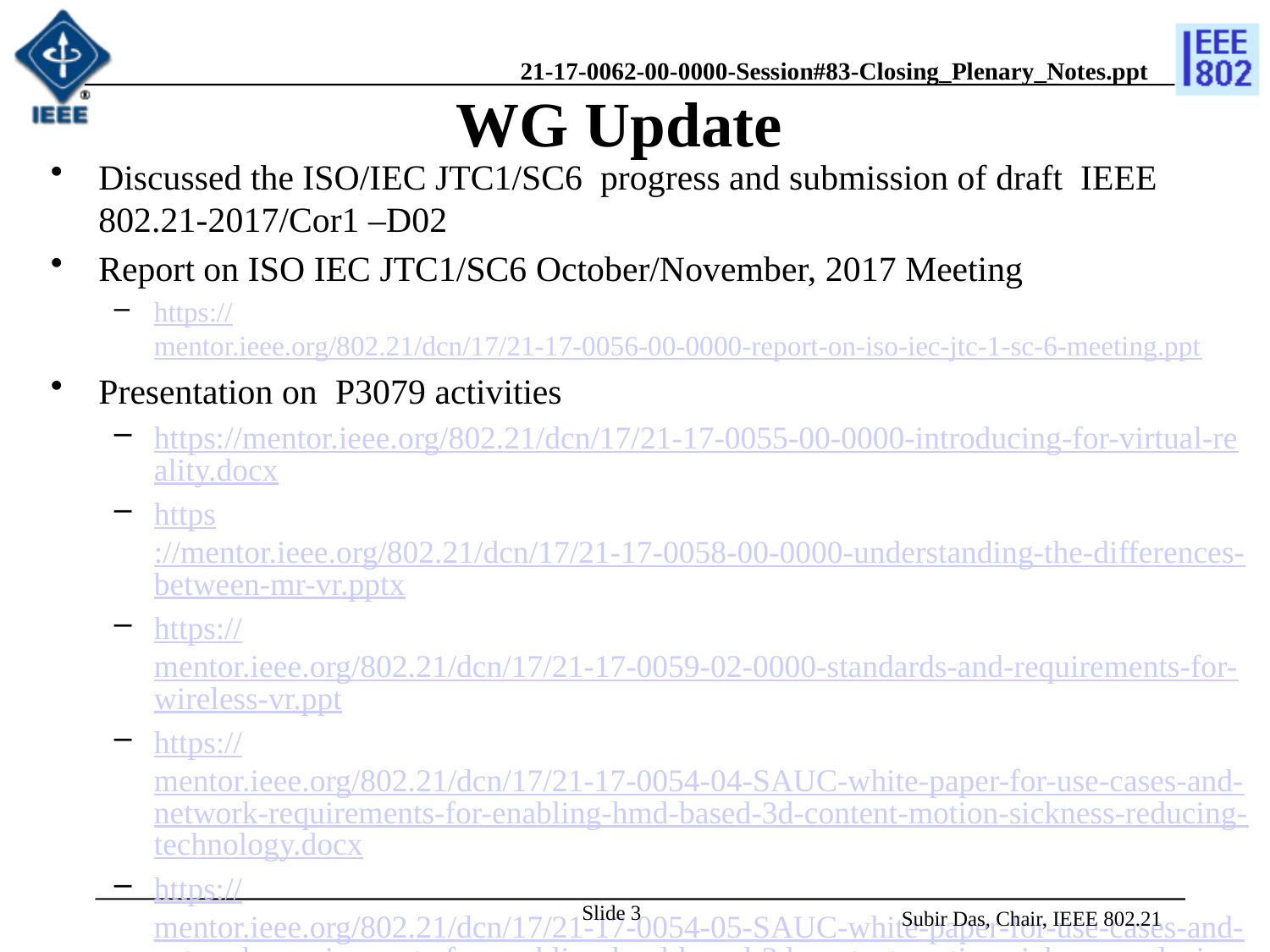

# WG Update
Discussed the ISO/IEC JTC1/SC6  progress and submission of draft  IEEE 802.21-2017/Cor1 –D02
Report on ISO IEC JTC1/SC6 October/November, 2017 Meeting
https://mentor.ieee.org/802.21/dcn/17/21-17-0056-00-0000-report-on-iso-iec-jtc-1-sc-6-meeting.ppt
Presentation on  P3079 activities
https://mentor.ieee.org/802.21/dcn/17/21-17-0055-00-0000-introducing-for-virtual-reality.docx
https://mentor.ieee.org/802.21/dcn/17/21-17-0058-00-0000-understanding-the-differences-between-mr-vr.pptx
https://mentor.ieee.org/802.21/dcn/17/21-17-0059-02-0000-standards-and-requirements-for-wireless-vr.ppt
https://mentor.ieee.org/802.21/dcn/17/21-17-0054-04-SAUC-white-paper-for-use-cases-and-network-requirements-for-enabling-hmd-based-3d-content-motion-sickness-reducing-technology.docx
https://mentor.ieee.org/802.21/dcn/17/21-17-0054-05-SAUC-white-paper-for-use-cases-and-network-requirements-for-enabling-hmd-based-3d-content-motion-sickness-reducing-technology.docx

Slide 3
Subir Das, Chair, IEEE 802.21